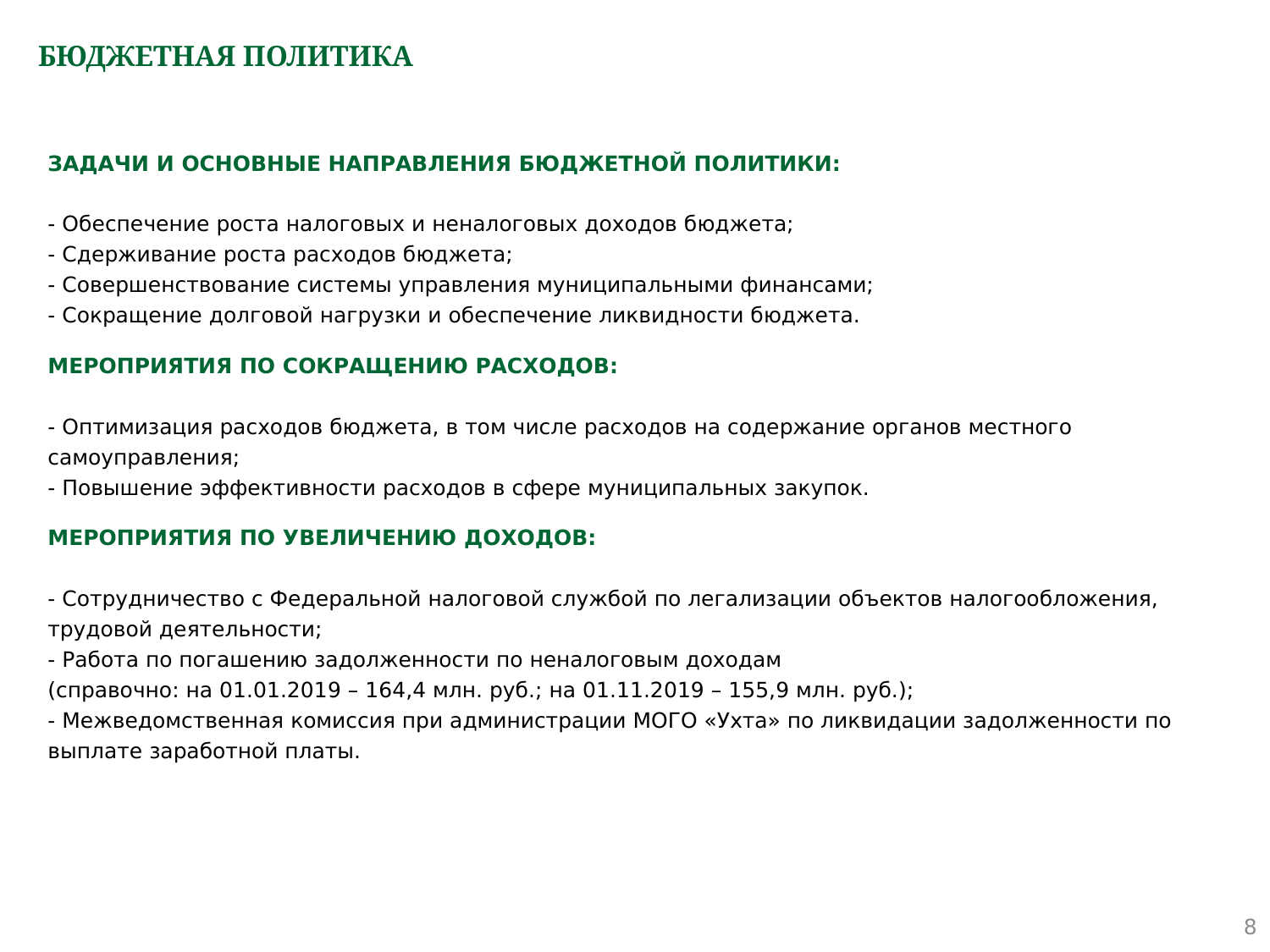

# БЮДЖЕТНАЯ ПОЛИТИКА
ЗАДАЧИ И ОСНОВНЫЕ НАПРАВЛЕНИЯ БЮДЖЕТНОЙ ПОЛИТИКИ:

- Обеспечение роста налоговых и неналоговых доходов бюджета;
- Сдерживание роста расходов бюджета;
- Совершенствование системы управления муниципальными финансами;
- Сокращение долговой нагрузки и обеспечение ликвидности бюджета.

МЕРОПРИЯТИЯ ПО СОКРАЩЕНИЮ РАСХОДОВ:

- Оптимизация расходов бюджета, в том числе расходов на содержание органов местного самоуправления;
- Повышение эффективности расходов в сфере муниципальных закупок.

МЕРОПРИЯТИЯ ПО УВЕЛИЧЕНИЮ ДОХОДОВ:

- Сотрудничество с Федеральной налоговой службой по легализации объектов налогообложения, трудовой деятельности;
- Работа по погашению задолженности по неналоговым доходам
(справочно: на 01.01.2019 – 164,4 млн. руб.; на 01.11.2019 – 155,9 млн. руб.);
- Межведомственная комиссия при администрации МОГО «Ухта» по ликвидации задолженности по выплате заработной платы.

8